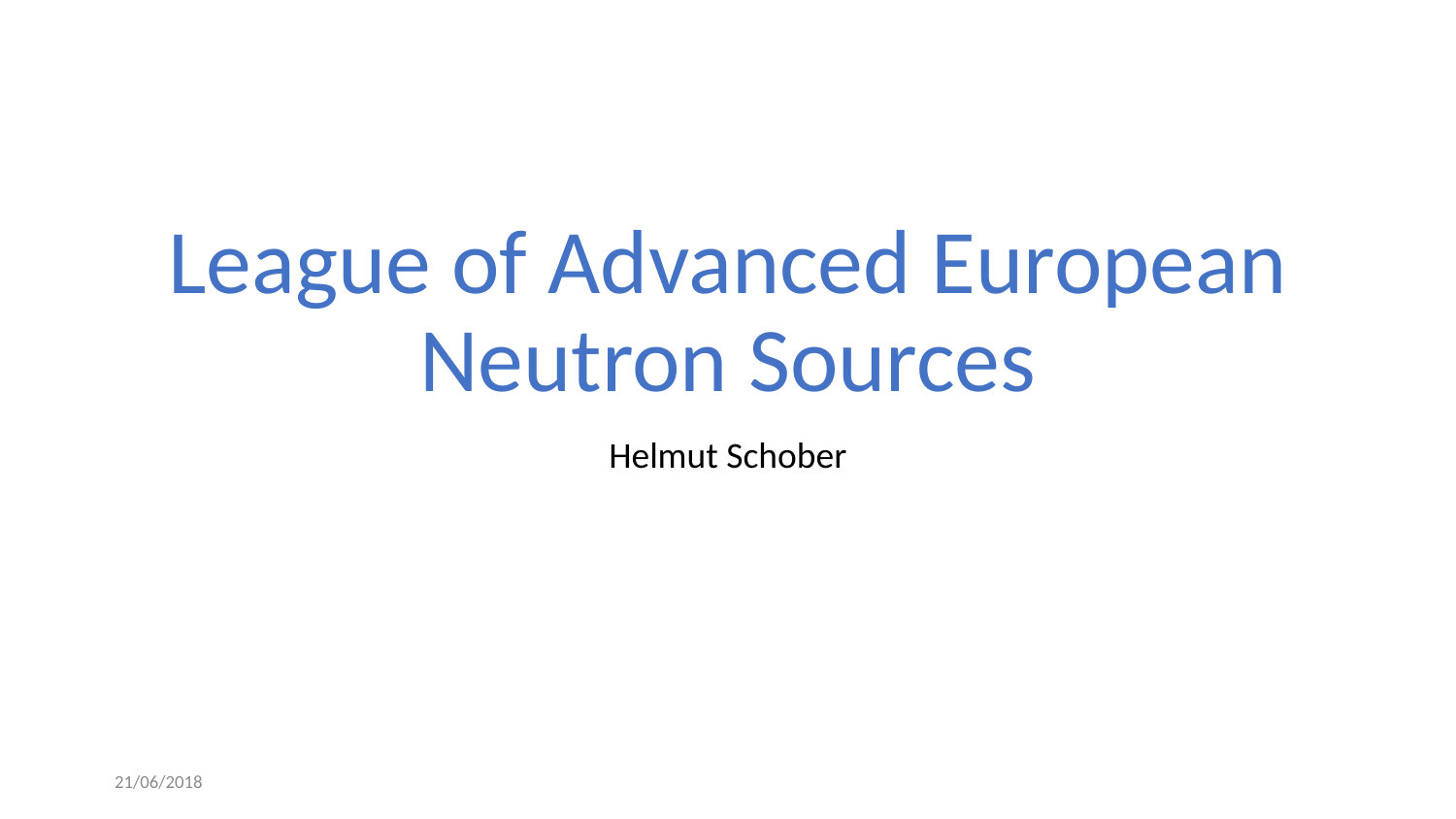

# League of Advanced European Neutron Sources
Helmut Schober
21/06/2018